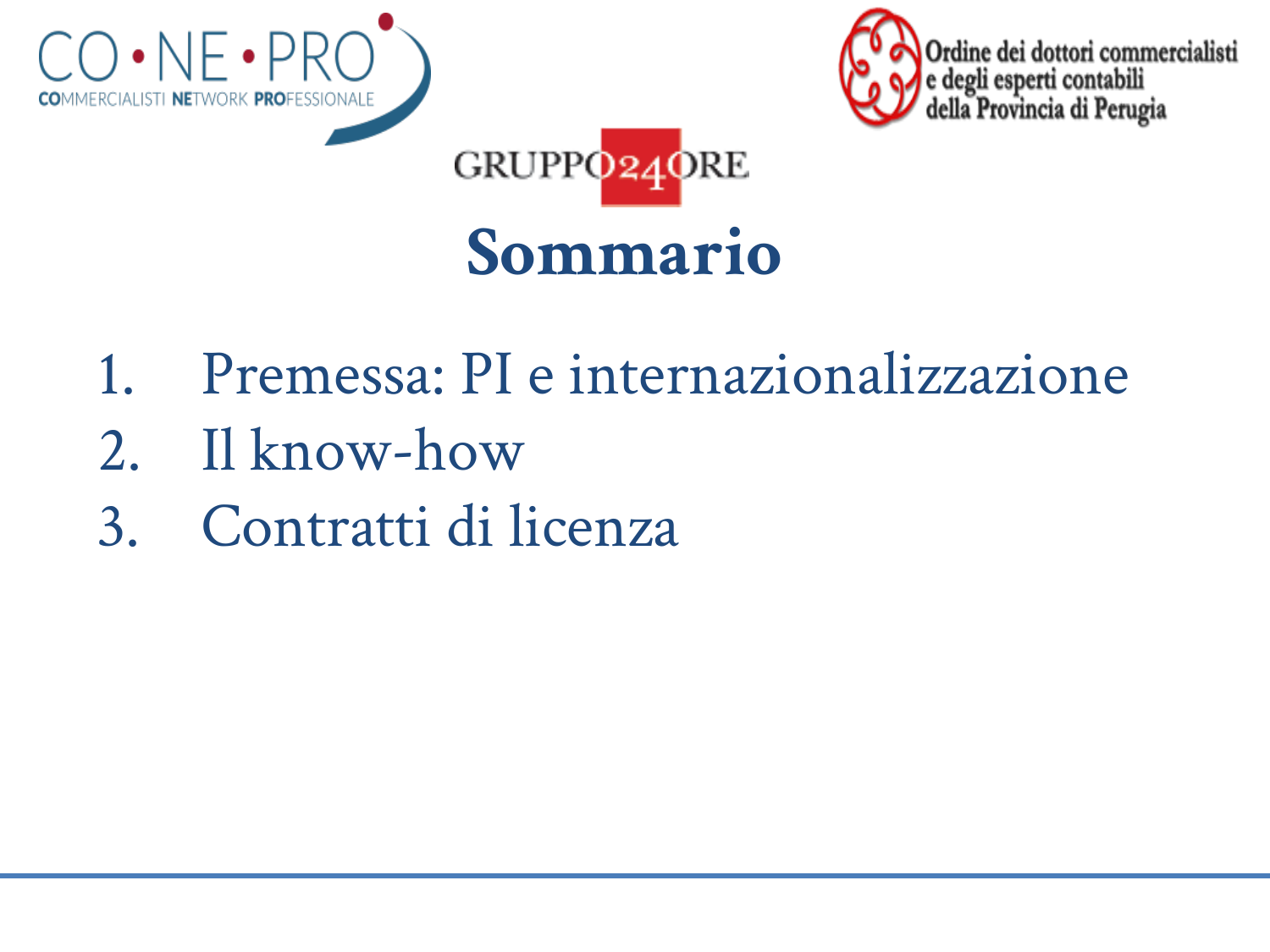

# Sommario
Premessa: PI e internazionalizzazione
Il know-how
Contratti di licenza